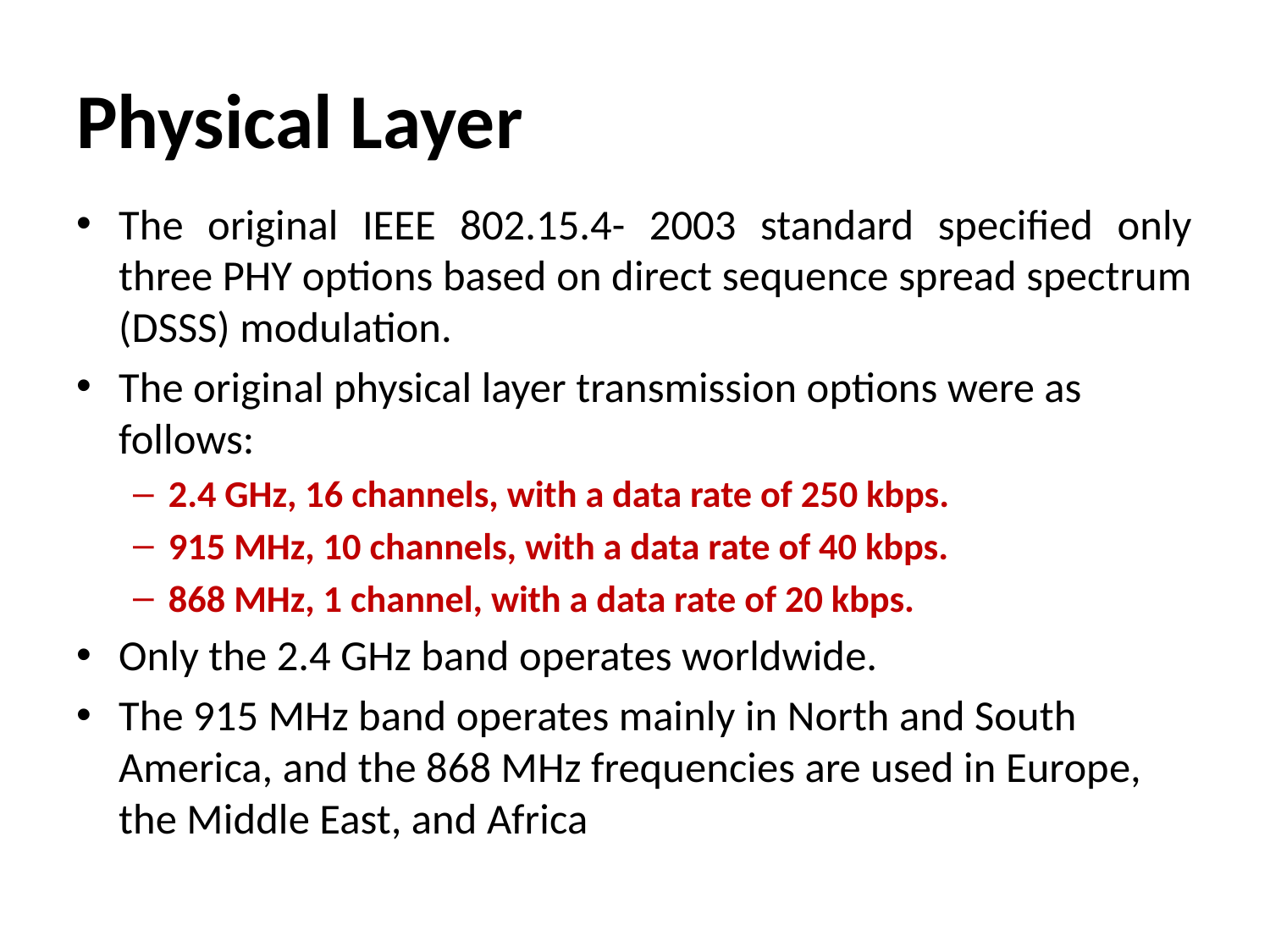

# Physical Layer
The original IEEE 802.15.4- 2003 standard specified only three PHY options based on direct sequence spread spectrum (DSSS) modulation.
The original physical layer transmission options were as follows:
2.4 GHz, 16 channels, with a data rate of 250 kbps.
915 MHz, 10 channels, with a data rate of 40 kbps.
868 MHz, 1 channel, with a data rate of 20 kbps.
Only the 2.4 GHz band operates worldwide.
The 915 MHz band operates mainly in North and South America, and the 868 MHz frequencies are used in Europe, the Middle East, and Africa